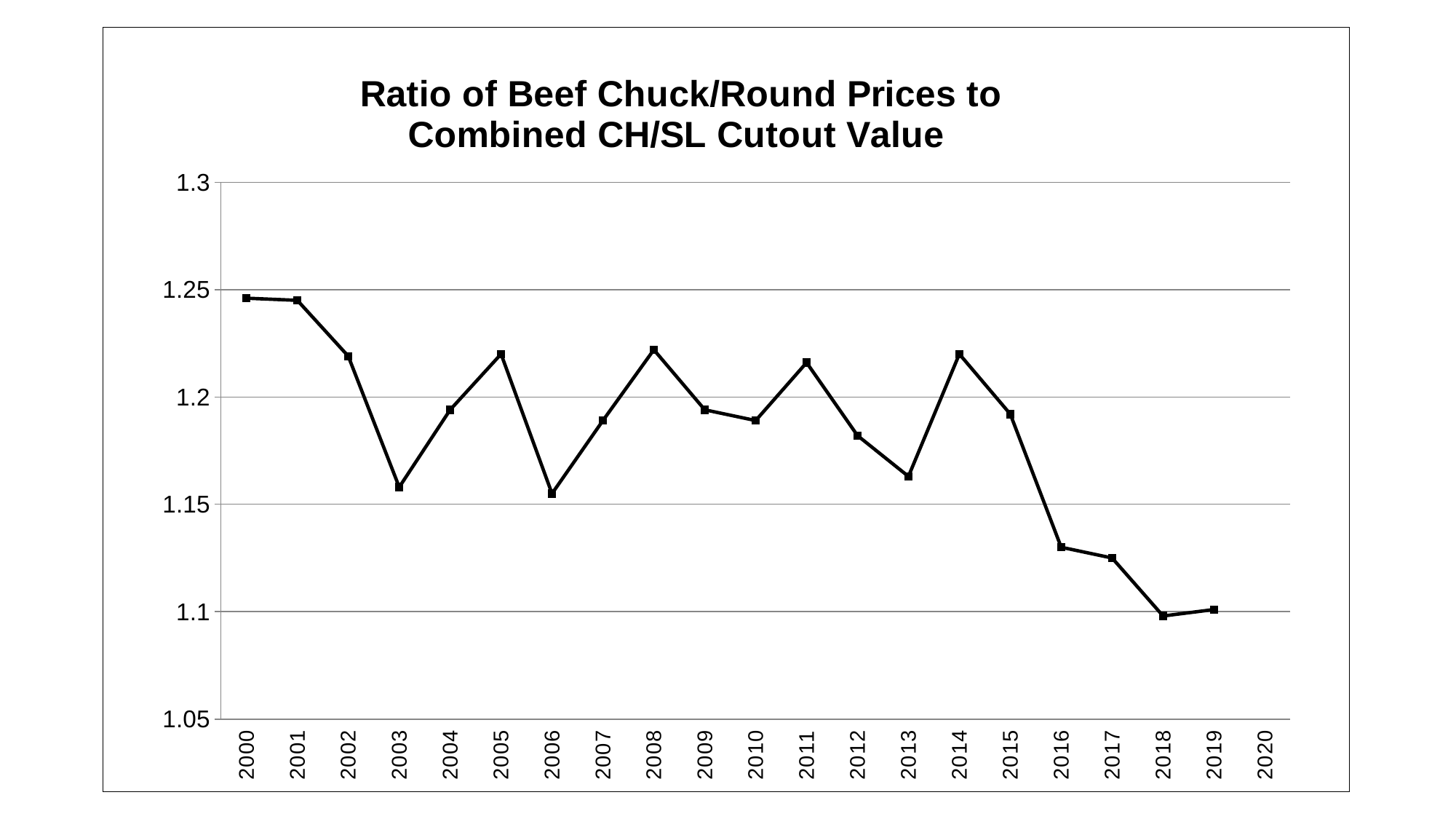

### Chart: Ratio of Beef Chuck/Round Prices to
Combined CH/SL Cutout Value

| Category |  |
|---|---|
| 2000 | 1.246 |
| 2001 | 1.245 |
| 2002 | 1.219 |
| 2003 | 1.158 |
| 2004 | 1.194 |
| 2005 | 1.22 |
| 2006 | 1.155 |
| 2007 | 1.189 |
| 2008 | 1.222 |
| 2009 | 1.194 |
| 2010 | 1.189 |
| 2011 | 1.216 |
| 2012 | 1.182 |
| 2013 | 1.163 |
| 2014 | 1.22 |
| 2015 | 1.192 |
| 2016 | 1.13 |
| 2017 | 1.125 |
| 2018 | 1.098 |
| 2019 | 1.101 |
| 2020 | None |